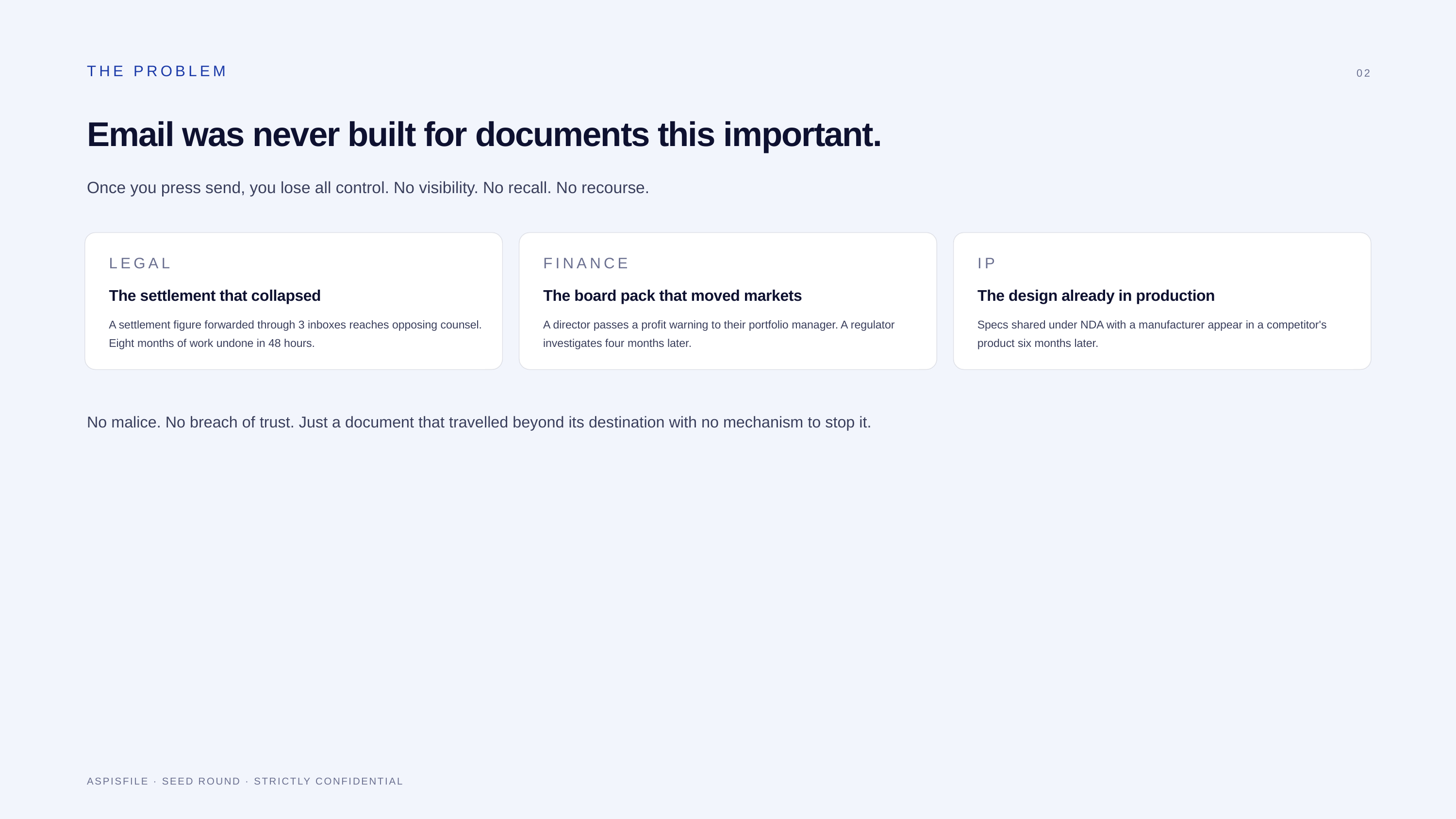

THE PROBLEM
02
Email was never built for documents this important.
Once you press send, you lose all control. No visibility. No recall. No recourse.

LEGAL
FINANCE
IP
The settlement that collapsed
The board pack that moved markets
The design already in production
A settlement figure forwarded through 3 inboxes reaches opposing counsel. Eight months of work undone in 48 hours.
A director passes a profit warning to their portfolio manager. A regulator investigates four months later.
Specs shared under NDA with a manufacturer appear in a competitor's product six months later.
No malice. No breach of trust. Just a document that travelled beyond its destination with no mechanism to stop it.
ASPISFILE · SEED ROUND · STRICTLY CONFIDENTIAL